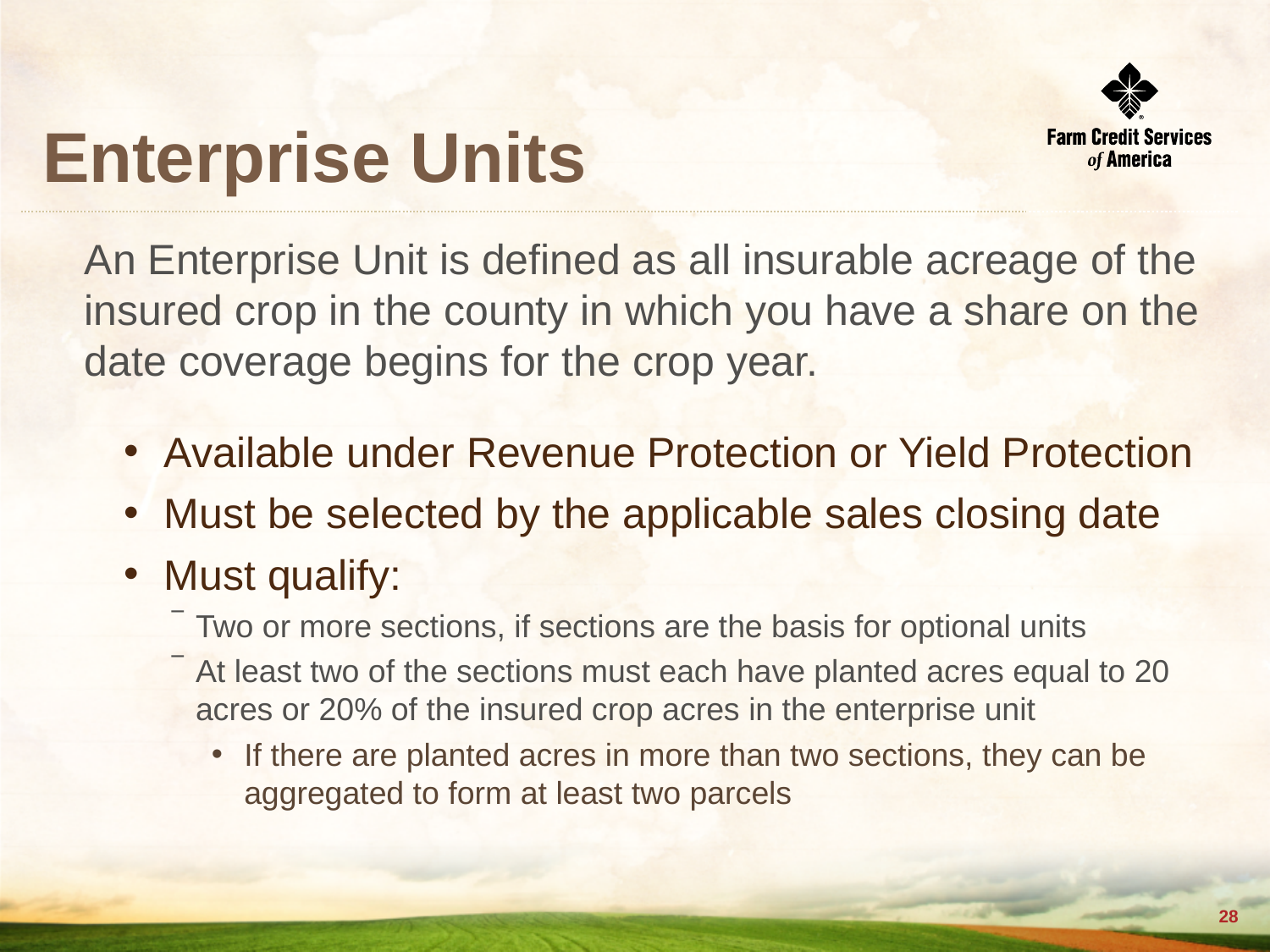

# Enterprise Units
An Enterprise Unit is defined as all insurable acreage of the insured crop in the county in which you have a share on the date coverage begins for the crop year.

Available under Revenue Protection or Yield Protection
Must be selected by the applicable sales closing date
Must qualify:
Two or more sections, if sections are the basis for optional units
At least two of the sections must each have planted acres equal to 20 acres or 20% of the insured crop acres in the enterprise unit
If there are planted acres in more than two sections, they can be aggregated to form at least two parcels
28